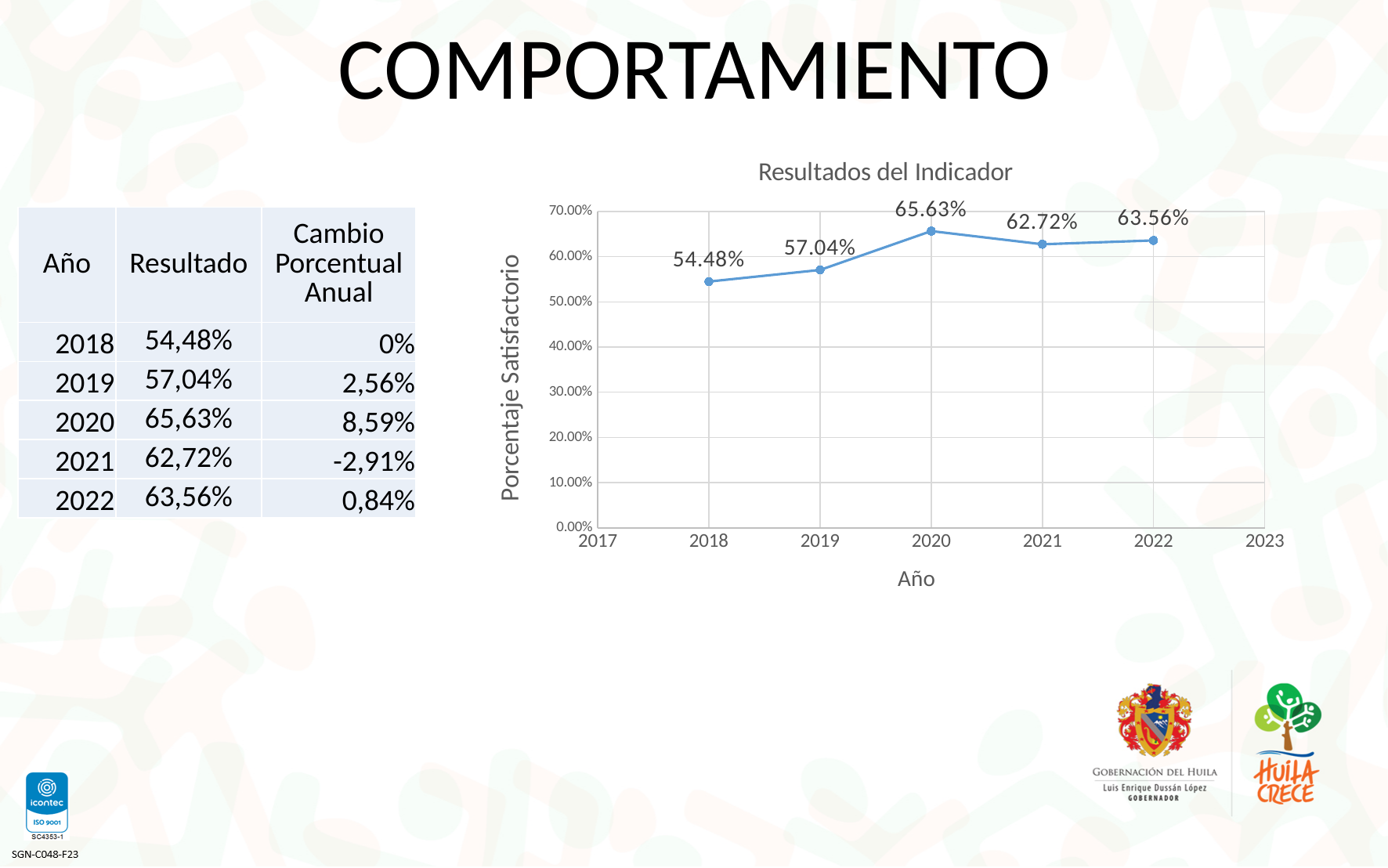

COMPORTAMIENTO

### Chart: Resultados del Indicador

| Category | Resultado |
|---|---|
| Año | Resultado | Cambio Porcentual Anual |
| --- | --- | --- |
| 2018 | 54,48% | 0% |
| 2019 | 57,04% | 2,56% |
| 2020 | 65,63% | 8,59% |
| 2021 | 62,72% | -2,91% |
| 2022 | 63,56% | 0,84% |